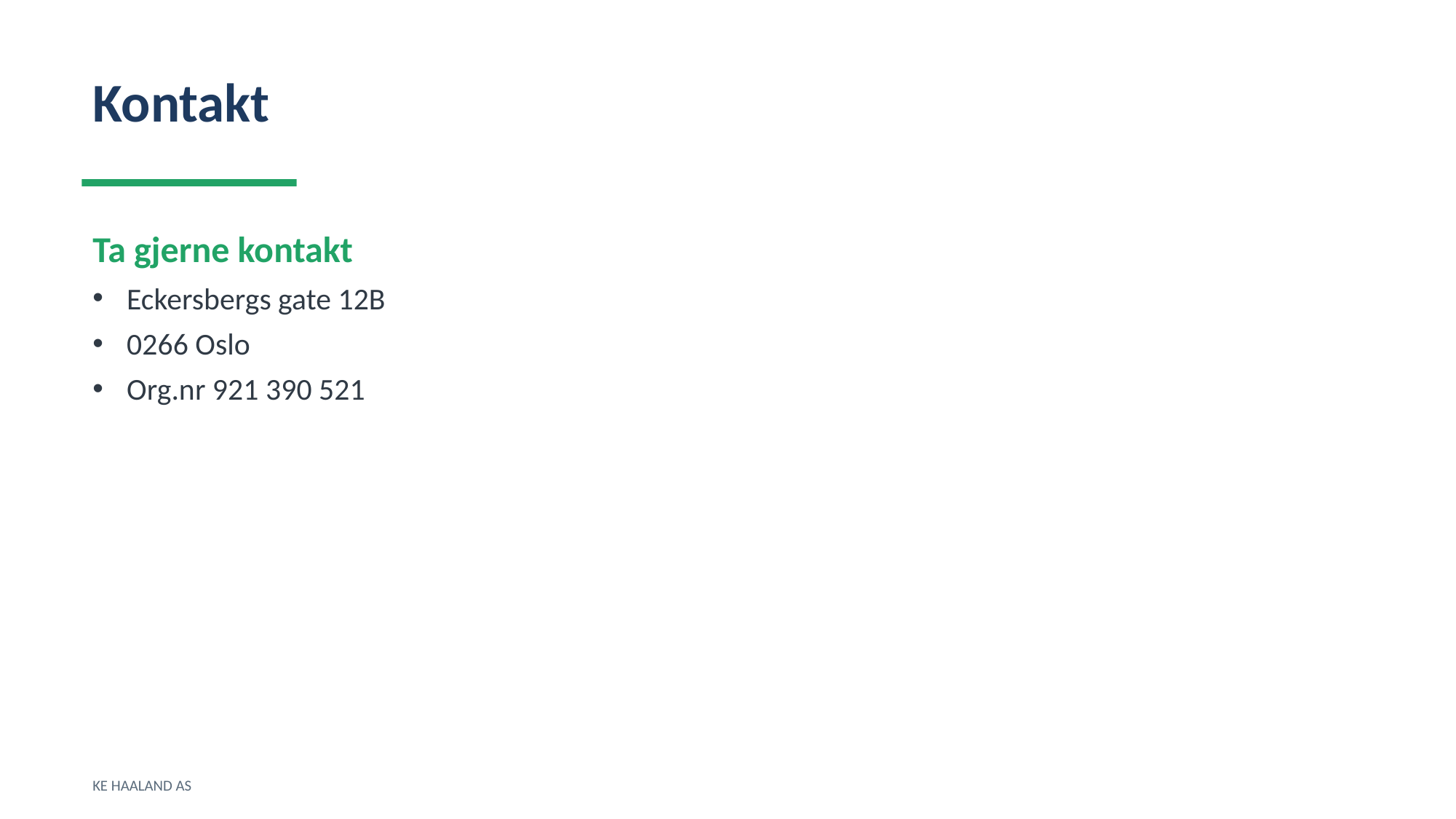

Kontakt

Ta gjerne kontakt
Eckersbergs gate 12B
0266 Oslo
Org.nr 921 390 521
KE HAALAND AS